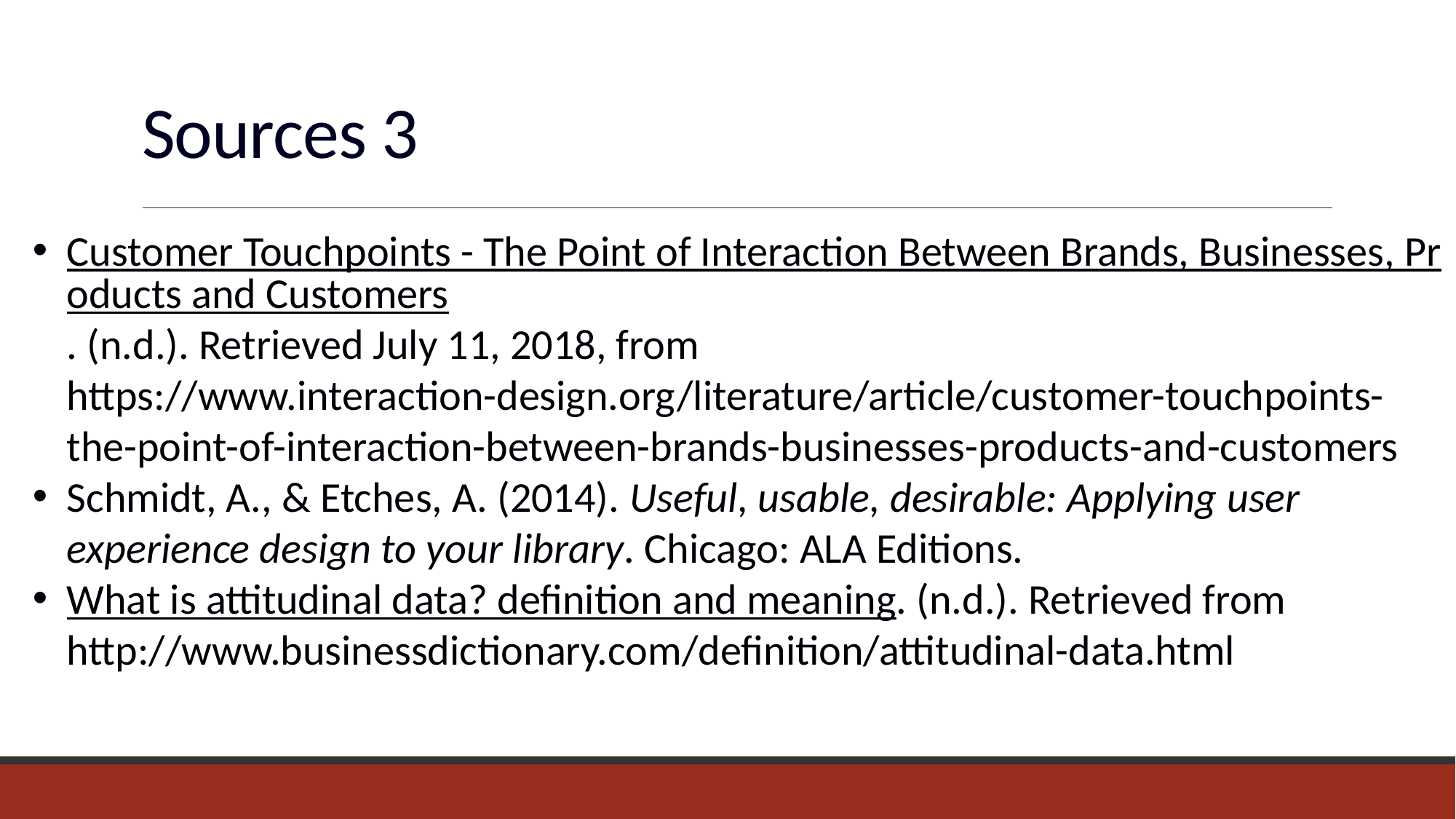

# Sources 3
Customer Touchpoints - The Point of Interaction Between Brands, Businesses, Products and Customers. (n.d.). Retrieved July 11, 2018, from https://www.interaction-design.org/literature/article/customer-touchpoints-the-point-of-interaction-between-brands-businesses-products-and-customers
Schmidt, A., & Etches, A. (2014). Useful, usable, desirable: Applying user experience design to your library. Chicago: ALA Editions.
What is attitudinal data? definition and meaning. (n.d.). Retrieved from http://www.businessdictionary.com/definition/attitudinal-data.html